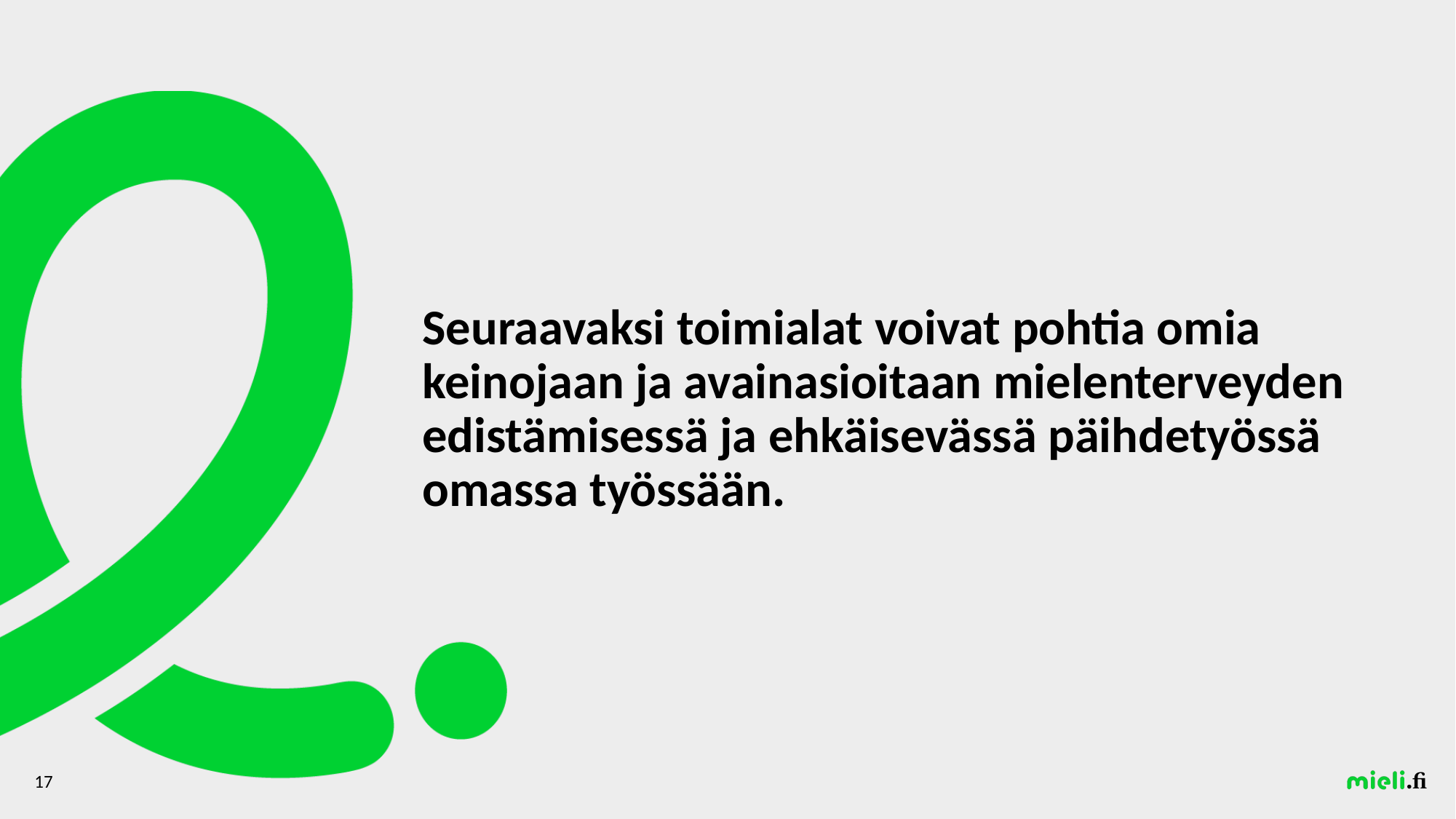

# Seuraavaksi toimialat voivat pohtia omia keinojaan ja avainasioitaan mielenterveyden edistämisessä ja ehkäisevässä päihdetyössä omassa työssään.
17